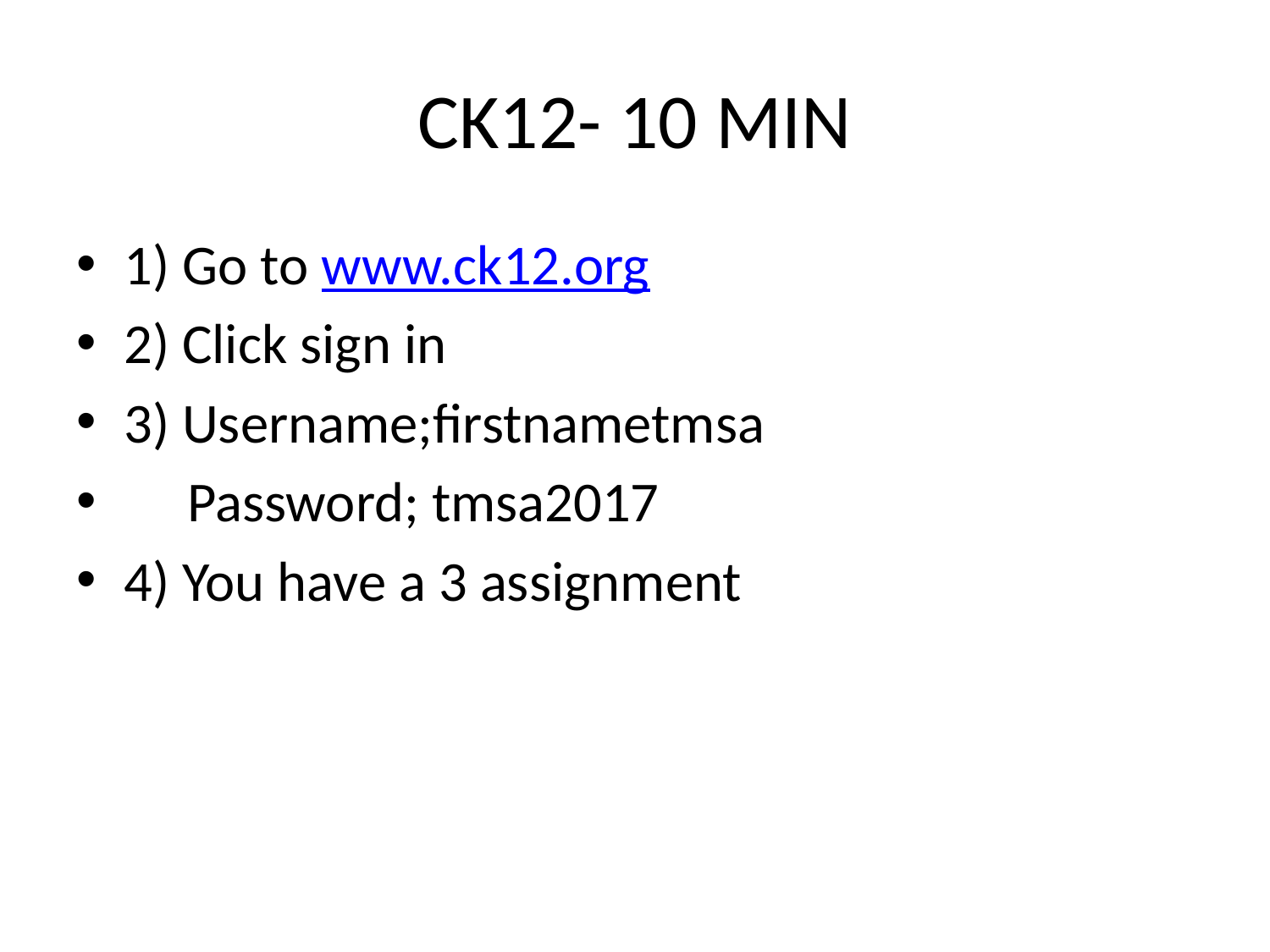

# CK12- 10 MIN
1) Go to www.ck12.org
2) Click sign in
3) Username;firstnametmsa
     Password; tmsa2017
4) You have a 3 assignment